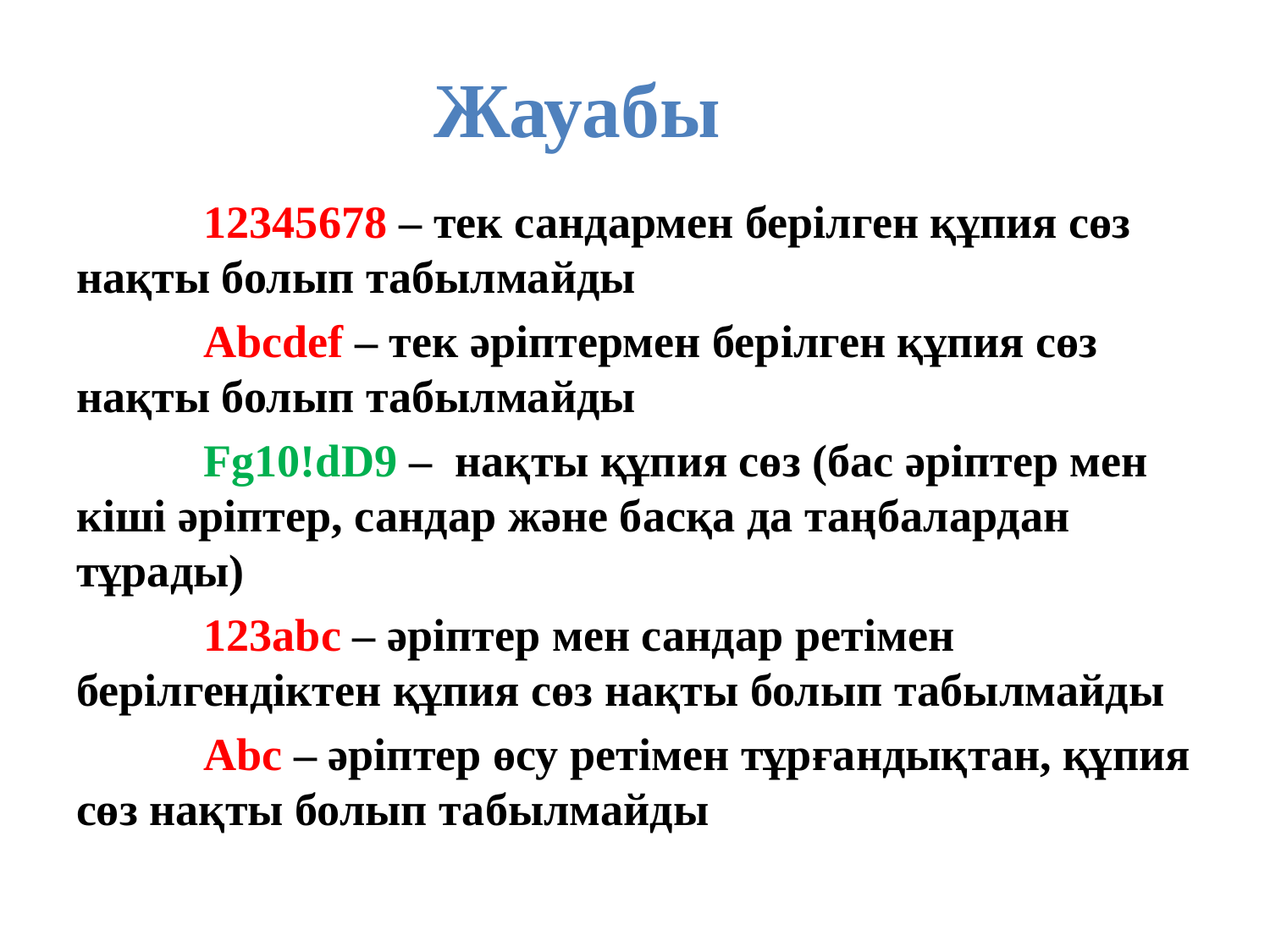

# Жауабы
	12345678 – тек сандармен берілген құпия сөз нақты болып табылмайды
	Abcdef – тек әріптермен берілген құпия сөз нақты болып табылмайды
	Fg10!dD9 –  нақты құпия сөз (бас әріптер мен кіші әріптер, сандар және басқа да таңбалардан тұрады)
	123abc – әріптер мен сандар ретімен берілгендіктен құпия сөз нақты болып табылмайды
	Abc – әріптер өсу ретімен тұрғандықтан, құпия сөз нақты болып табылмайды